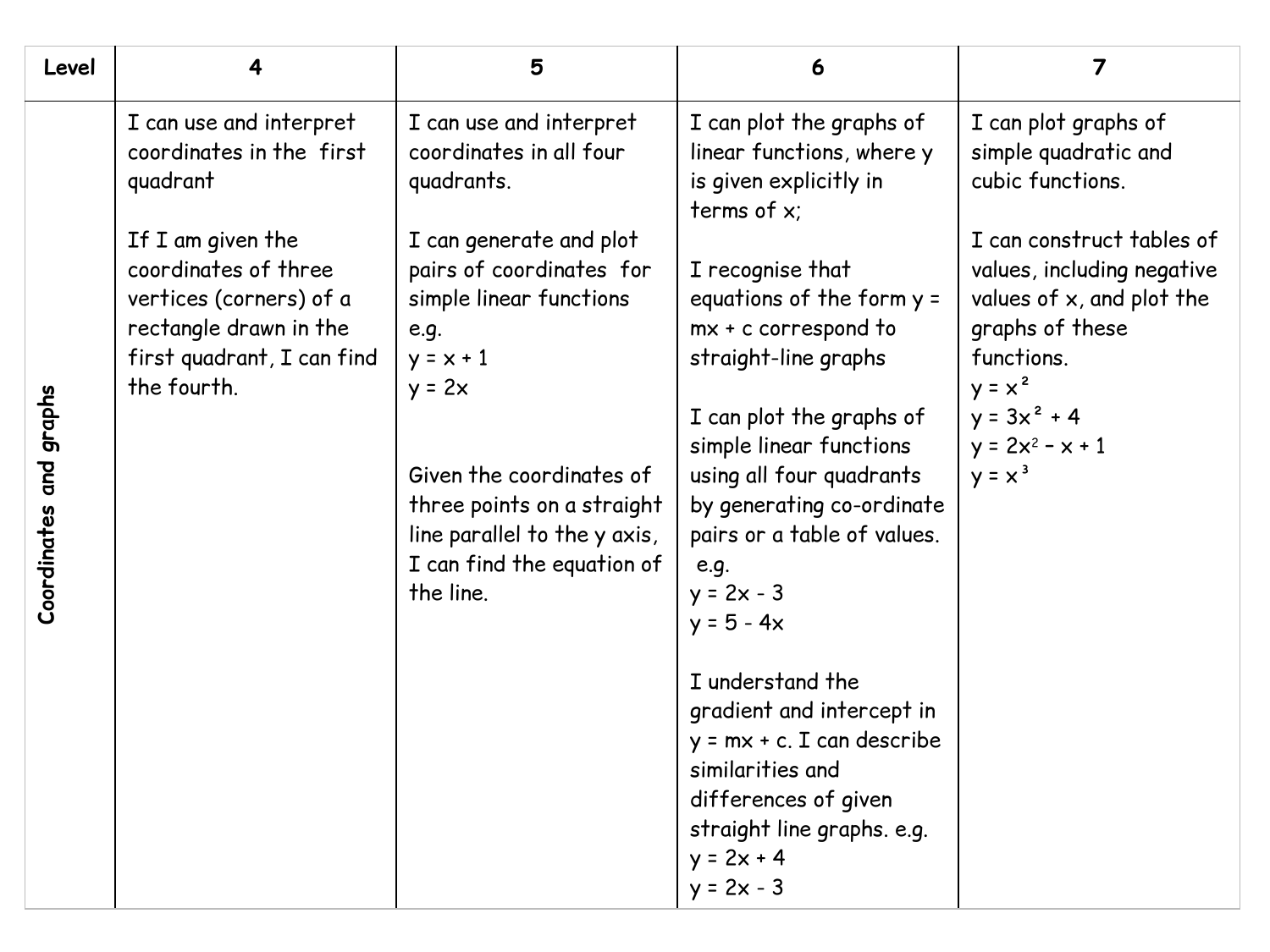

| Level | 4 | 5 | 6 | 7 |
| --- | --- | --- | --- | --- |
| Coordinates and graphs | I can use and interpret coordinates in the first quadrant If I am given the coordinates of three vertices (corners) of a rectangle drawn in the first quadrant, I can find the fourth. | I can use and interpret coordinates in all four quadrants. I can generate and plot pairs of coordinates for simple linear functions e.g. y = x + 1 y = 2x Given the coordinates of three points on a straight line parallel to the y axis, I can find the equation of the line. | I can plot the graphs of linear functions, where y is given explicitly in terms of x; I recognise that equations of the form y = mx + c correspond to straight-line graphs I can plot the graphs of simple linear functions using all four quadrants by generating co-ordinate pairs or a table of values. e.g. y = 2x - 3 y = 5 - 4x I understand the gradient and intercept in y = mx + c. I can describe similarities and differences of given straight line graphs. e.g. y = 2x + 4 y = 2x - 3 | I can plot graphs of simple quadratic and cubic functions. I can construct tables of values, including negative values of x, and plot the graphs of these functions. y = x² y = 3x² + 4 y = 2x2 – x + 1 y = x³ |